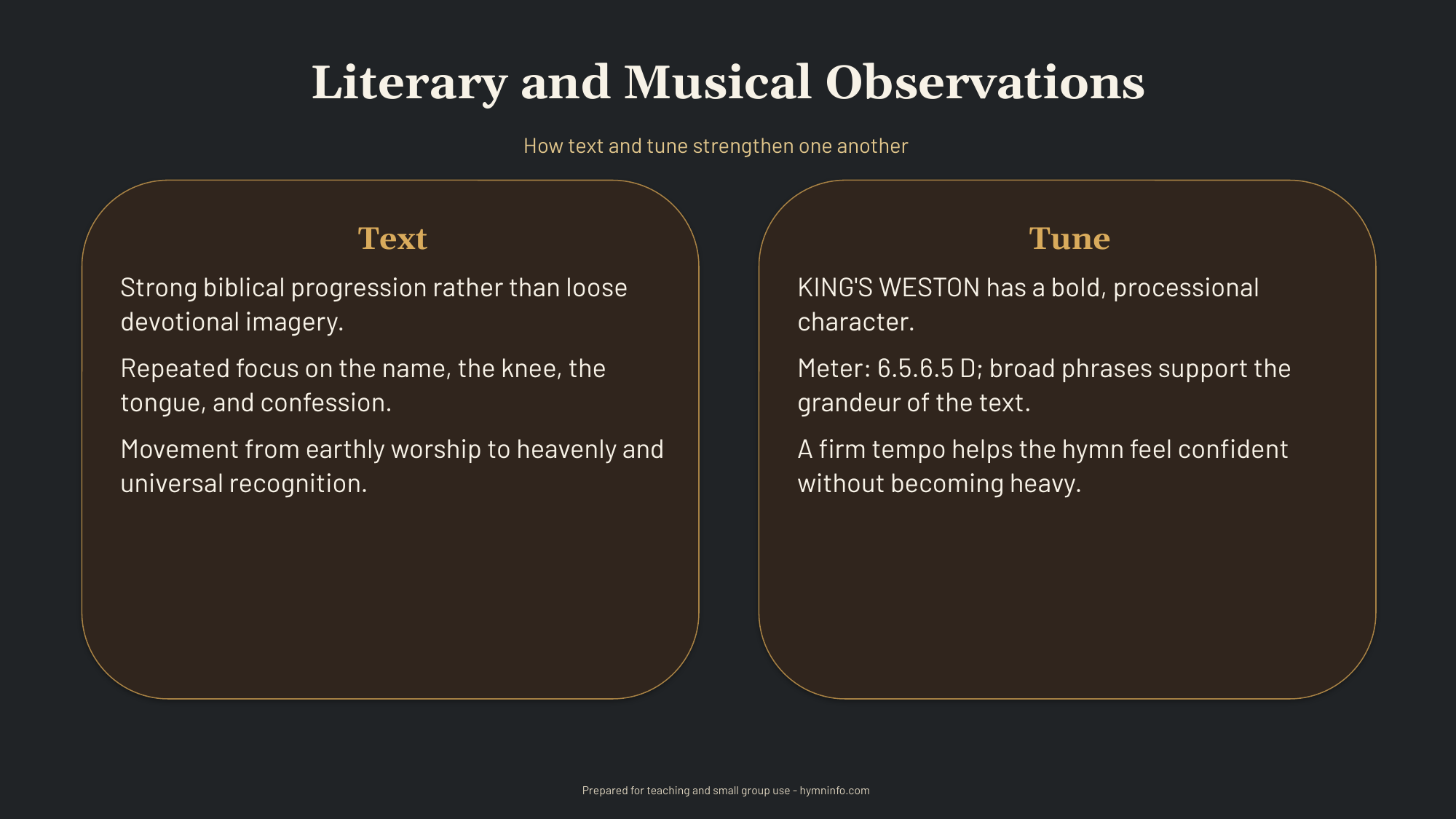

Literary and Musical Observations
How text and tune strengthen one another

Text
Tune
Strong biblical progression rather than loose devotional imagery.
Repeated focus on the name, the knee, the tongue, and confession.
Movement from earthly worship to heavenly and universal recognition.
KING'S WESTON has a bold, processional character.
Meter: 6.5.6.5 D; broad phrases support the grandeur of the text.
A firm tempo helps the hymn feel confident without becoming heavy.
Prepared for teaching and small group use - hymninfo.com